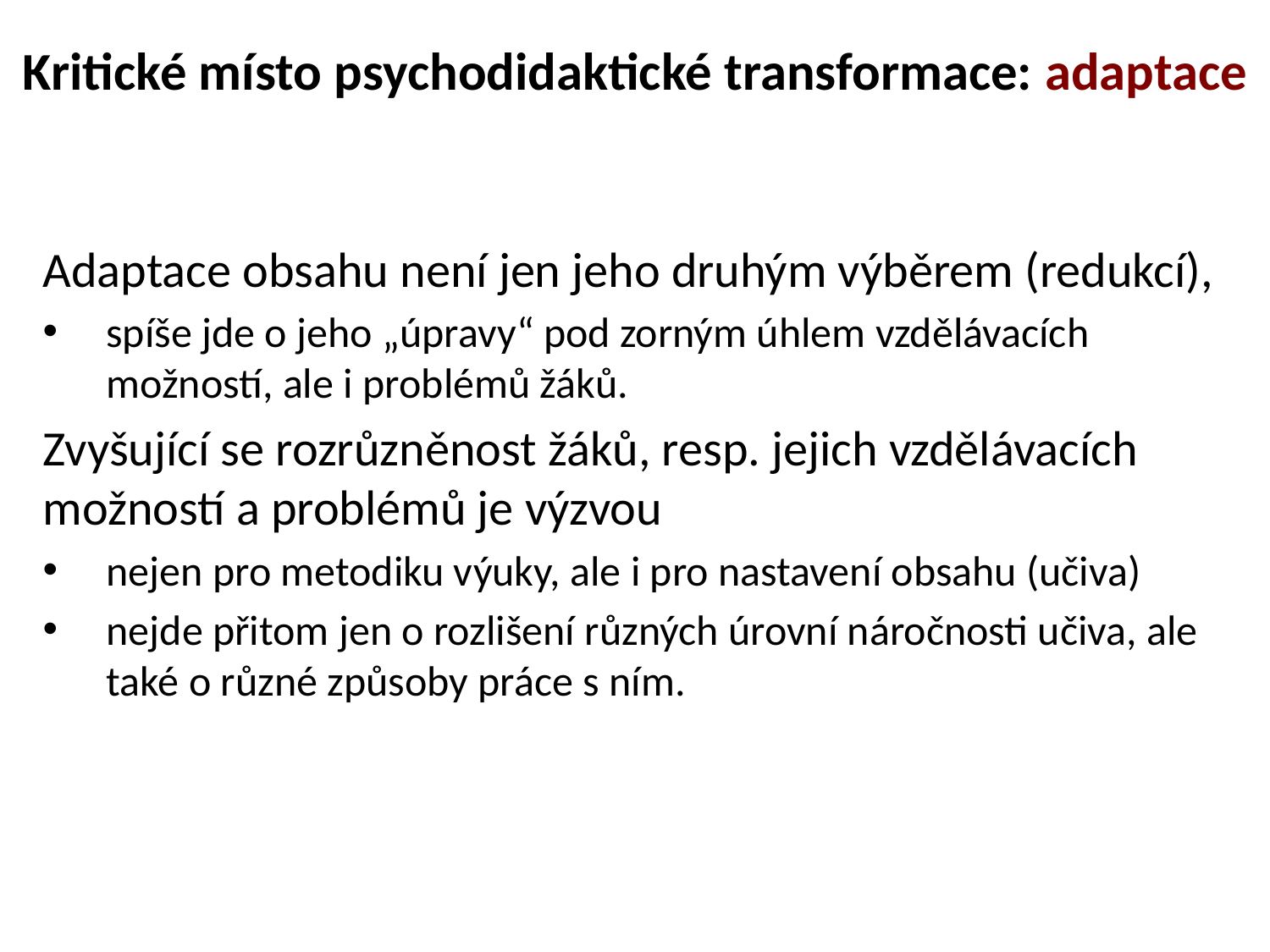

# Kritické místo psychodidaktické transformace: adaptace
Adaptace obsahu není jen jeho druhým výběrem (redukcí),
spíše jde o jeho „úpravy“ pod zorným úhlem vzdělávacích možností, ale i problémů žáků.
Zvyšující se rozrůzněnost žáků, resp. jejich vzdělávacích možností a problémů je výzvou
nejen pro metodiku výuky, ale i pro nastavení obsahu (učiva)
nejde přitom jen o rozlišení různých úrovní náročnosti učiva, ale také o různé způsoby práce s ním.